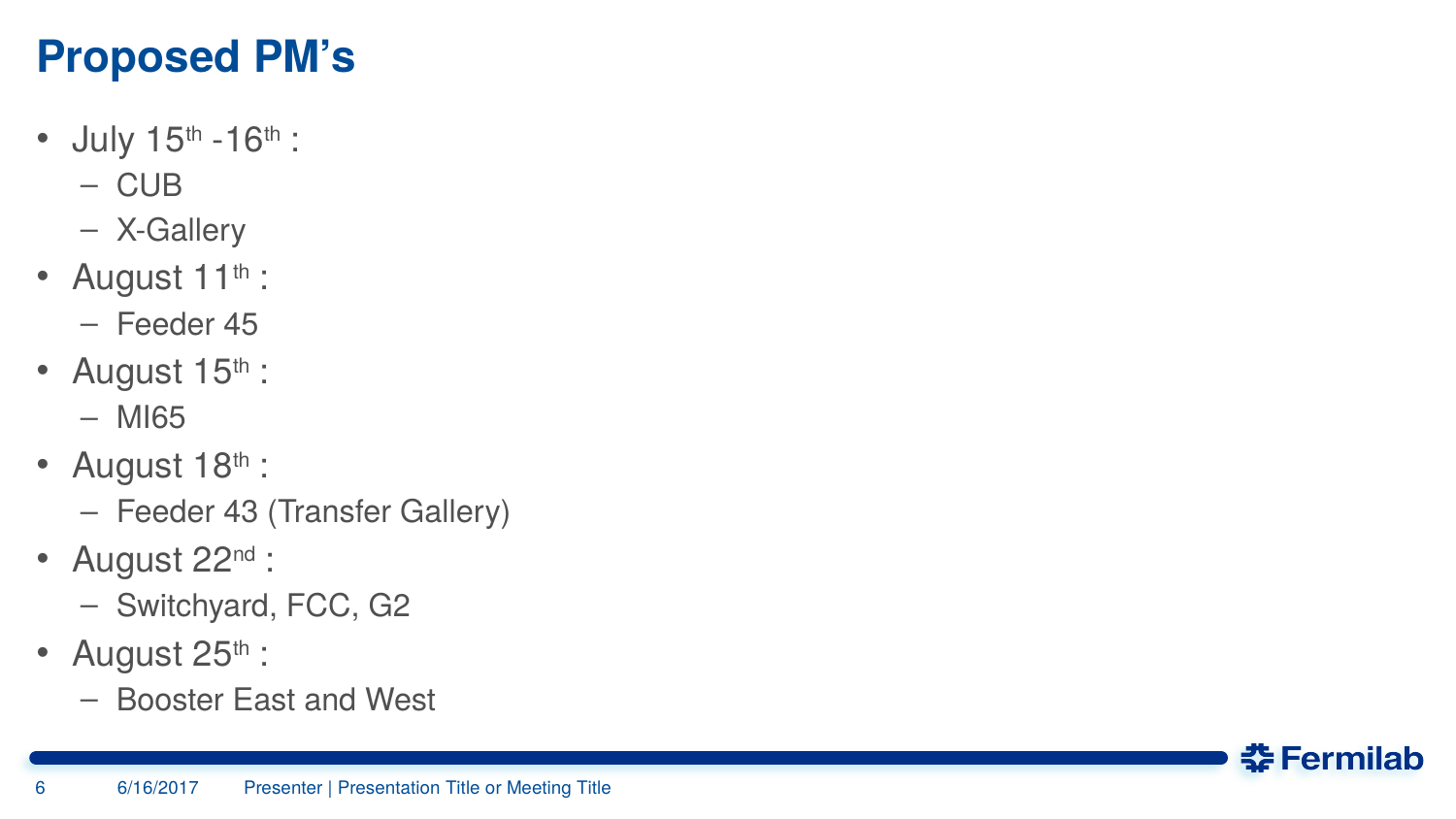

# Proposed PM’s
July 15th -16th :
CUB
X-Gallery
August 11th :
Feeder 45
August 15th :
MI65
August 18th :
Feeder 43 (Transfer Gallery)
August 22nd :
Switchyard, FCC, G2
August 25th :
Booster East and West

6
6/16/2017
Presenter | Presentation Title or Meeting Title